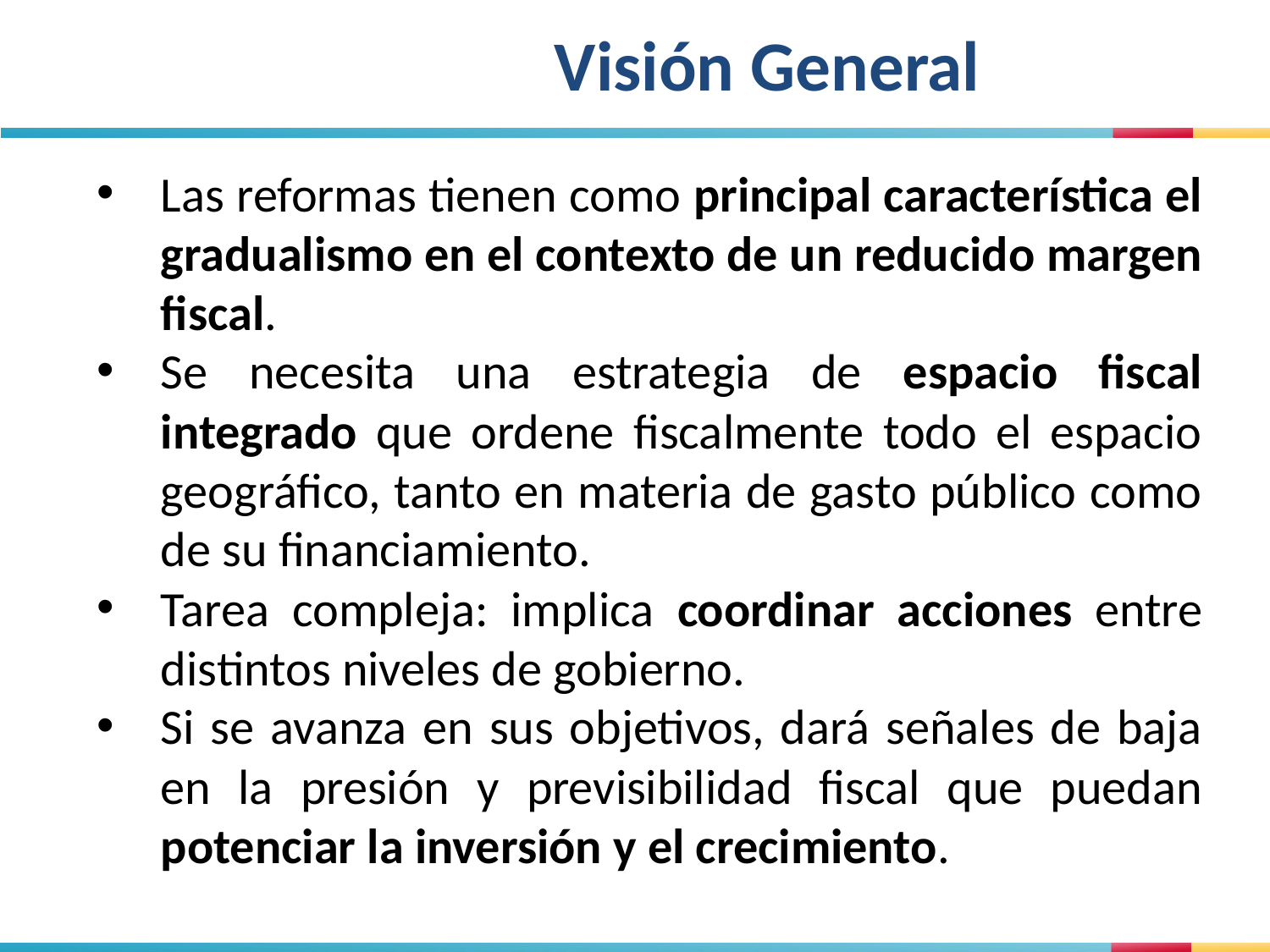

Visión General
Las reformas tienen como principal característica el gradualismo en el contexto de un reducido margen fiscal.
Se necesita una estrategia de espacio fiscal integrado que ordene fiscalmente todo el espacio geográfico, tanto en materia de gasto público como de su financiamiento.
Tarea compleja: implica coordinar acciones entre distintos niveles de gobierno.
Si se avanza en sus objetivos, dará señales de baja en la presión y previsibilidad fiscal que puedan potenciar la inversión y el crecimiento.